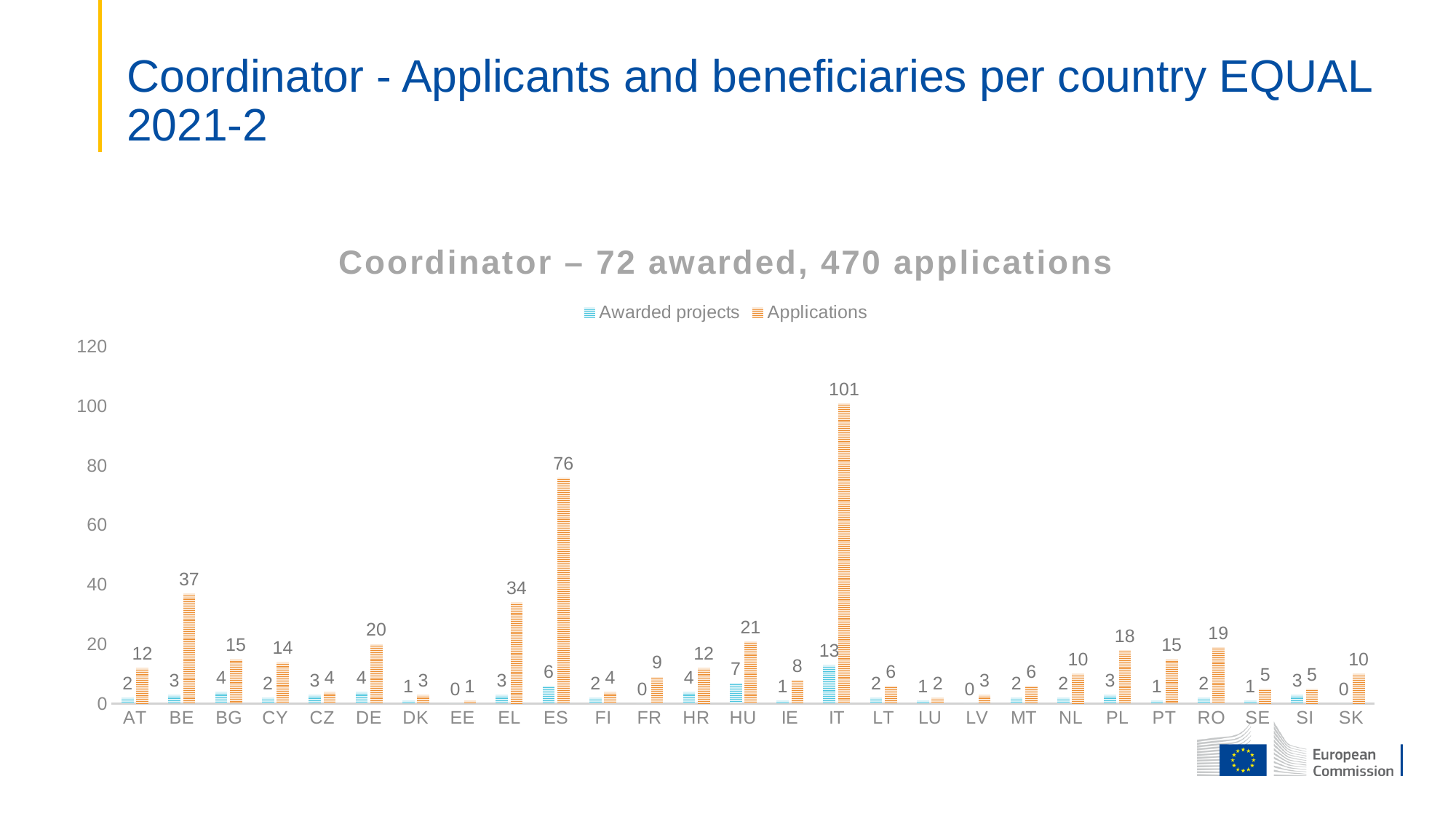

# Coordinator - Applicants and beneficiaries per country EQUAL 2021-2

### Chart: Coordinator – 72 awarded, 470 applications

| Category | Awarded projects | Applications |
|---|---|---|
| AT | 2.0 | 12.0 |
| BE | 3.0 | 37.0 |
| BG | 4.0 | 15.0 |
| CY | 2.0 | 14.0 |
| CZ | 3.0 | 4.0 |
| DE | 4.0 | 20.0 |
| DK | 1.0 | 3.0 |
| EE | 0.0 | 1.0 |
| EL | 3.0 | 34.0 |
| ES | 6.0 | 76.0 |
| FI | 2.0 | 4.0 |
| FR | 0.0 | 9.0 |
| HR | 4.0 | 12.0 |
| HU | 7.0 | 21.0 |
| IE | 1.0 | 8.0 |
| IT | 13.0 | 101.0 |
| LT | 2.0 | 6.0 |
| LU | 1.0 | 2.0 |
| LV | 0.0 | 3.0 |
| MT | 2.0 | 6.0 |
| NL | 2.0 | 10.0 |
| PL | 3.0 | 18.0 |
| PT | 1.0 | 15.0 |
| RO | 2.0 | 19.0 |
| SE | 1.0 | 5.0 |
| SI | 3.0 | 5.0 |
| SK | 0.0 | 10.0 |